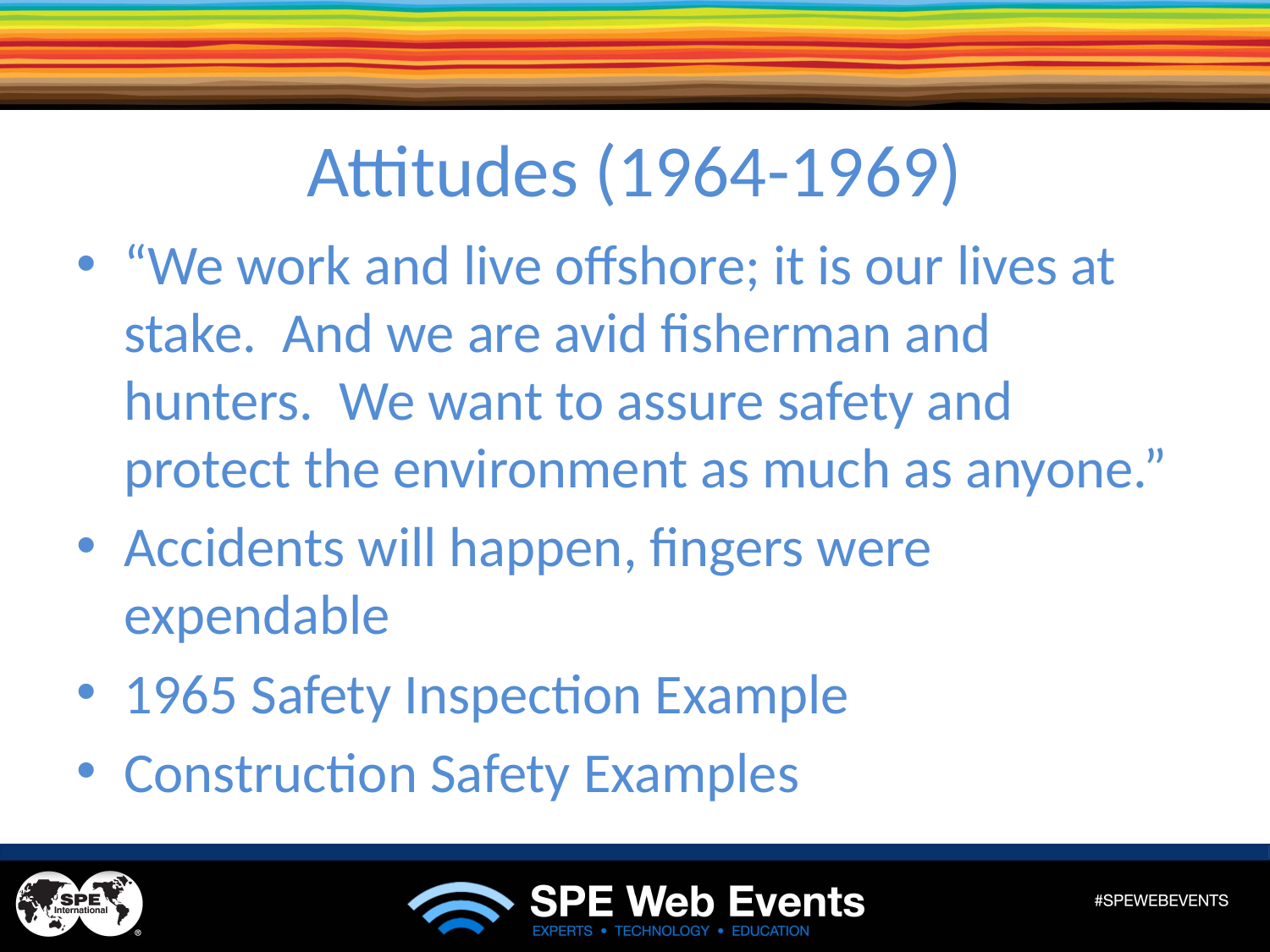

# Attitudes (1964-1969)
“We work and live offshore; it is our lives at stake.  And we are avid fisherman and hunters.  We want to assure safety and protect the environment as much as anyone.”
Accidents will happen, fingers were expendable
1965 Safety Inspection Example
Construction Safety Examples